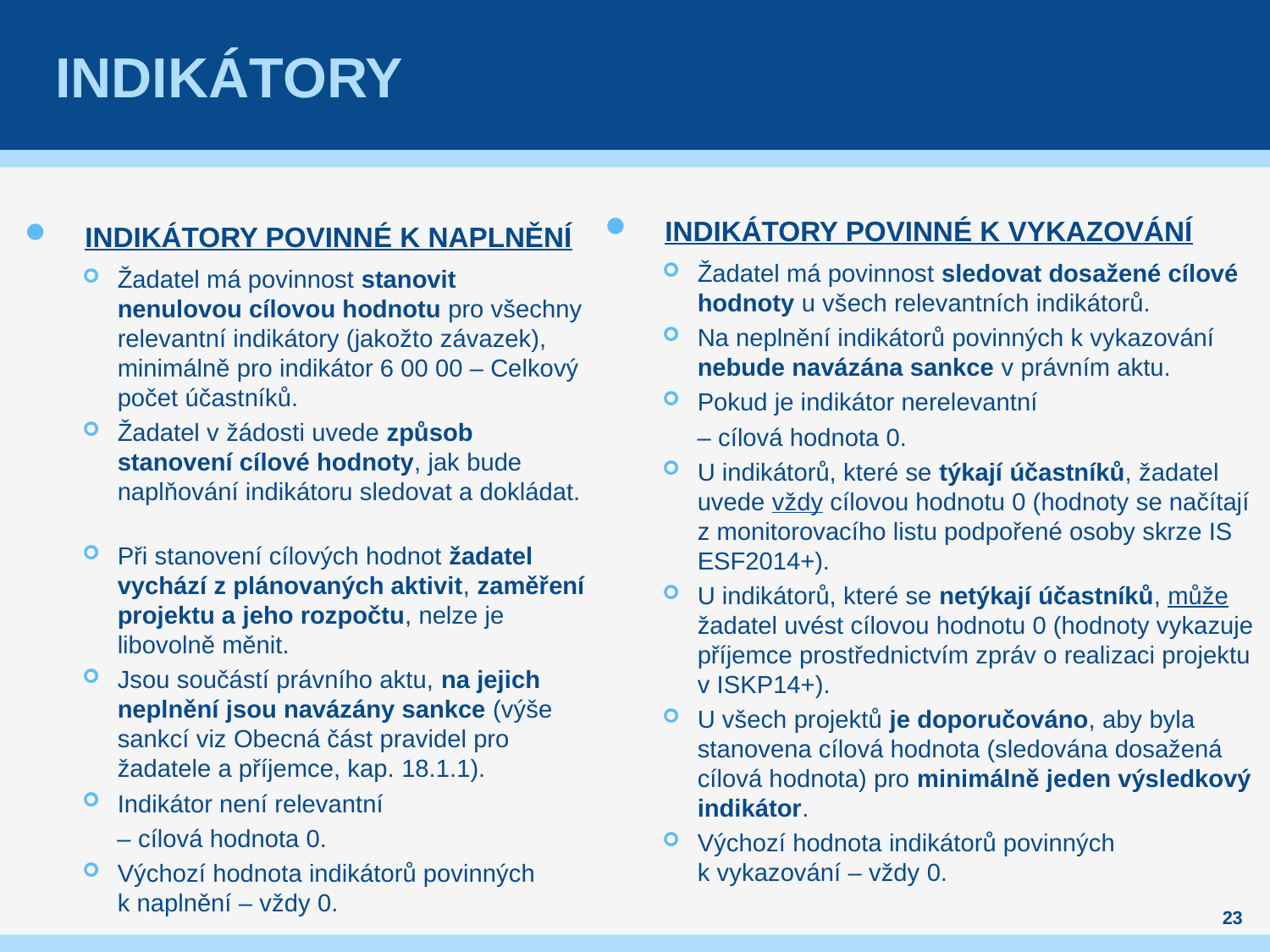

# indikátory
Indikátory povinné k vykazování
Žadatel má povinnost sledovat dosažené cílové hodnoty u všech relevantních indikátorů.
Na neplnění indikátorů povinných k vykazování nebude navázána sankce v právním aktu.
Pokud je indikátor nerelevantní
     – cílová hodnota 0.
U indikátorů, které se týkají účastníků, žadatel uvede vždy cílovou hodnotu 0 (hodnoty se načítají z monitorovacího listu podpořené osoby skrze IS ESF2014+).
U indikátorů, které se netýkají účastníků, může žadatel uvést cílovou hodnotu 0 (hodnoty vykazuje příjemce prostřednictvím zpráv o realizaci projektu v ISKP14+).
U všech projektů je doporučováno, aby byla stanovena cílová hodnota (sledována dosažená cílová hodnota) pro minimálně jeden výsledkový indikátor.
Výchozí hodnota indikátorů povinných k vykazování – vždy 0.

Indikátory povinné k naplnění
Žadatel má povinnost stanovit nenulovou cílovou hodnotu pro všechny relevantní indikátory (jakožto závazek), minimálně pro indikátor 6 00 00 – Celkový počet účastníků.
Žadatel v žádosti uvede způsob stanovení cílové hodnoty, jak bude naplňování indikátoru sledovat a dokládat.
Při stanovení cílových hodnot žadatel vychází z plánovaných aktivit, zaměření projektu a jeho rozpočtu, nelze je libovolně měnit.
Jsou součástí právního aktu, na jejich neplnění jsou navázány sankce (výše sankcí viz Obecná část pravidel pro žadatele a příjemce, kap. 18.1.1).
Indikátor není relevantní
     – cílová hodnota 0.
Výchozí hodnota indikátorů povinných k naplnění – vždy 0.

23